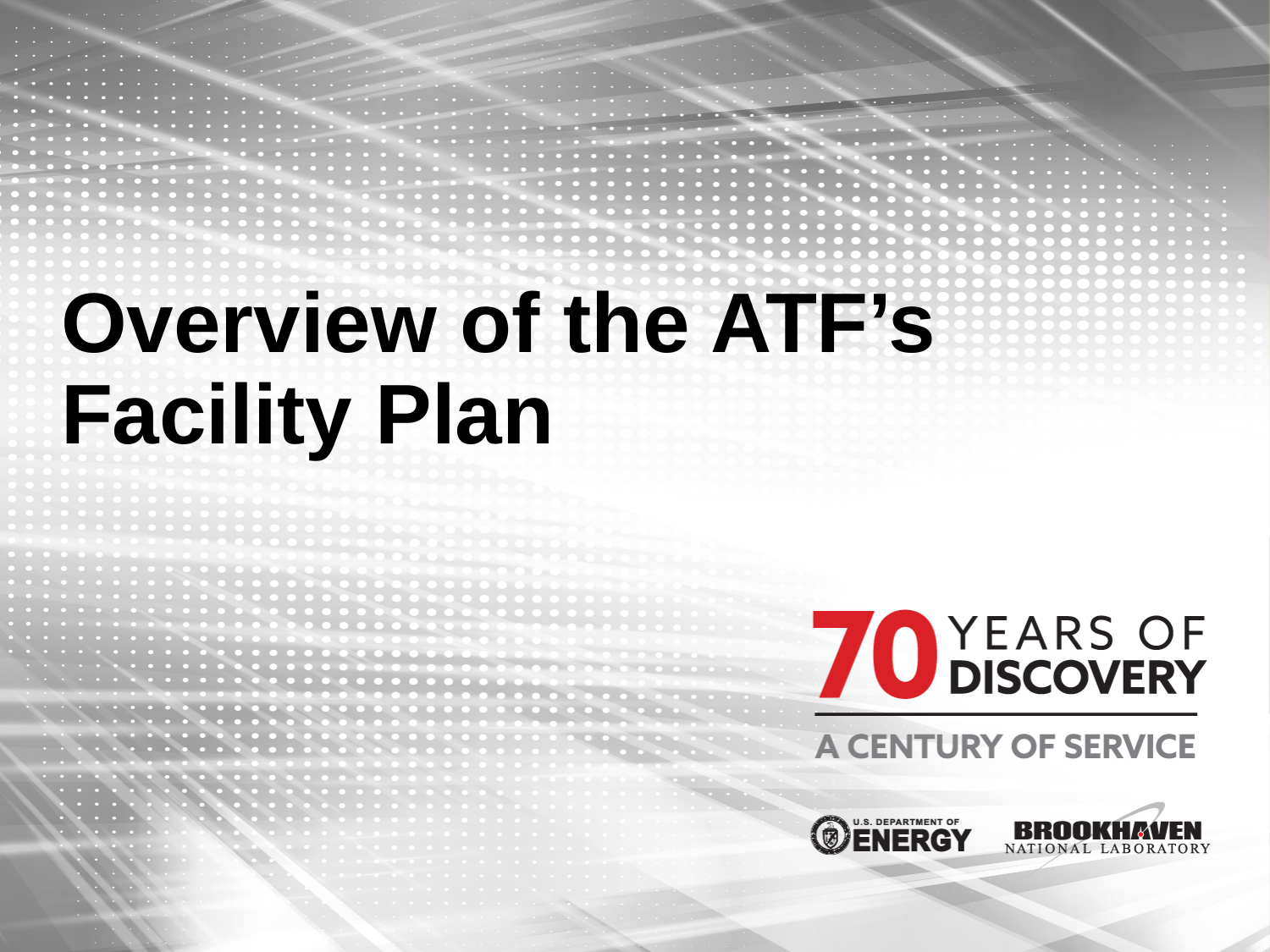

# Overview of the ATF’s Facility Plan